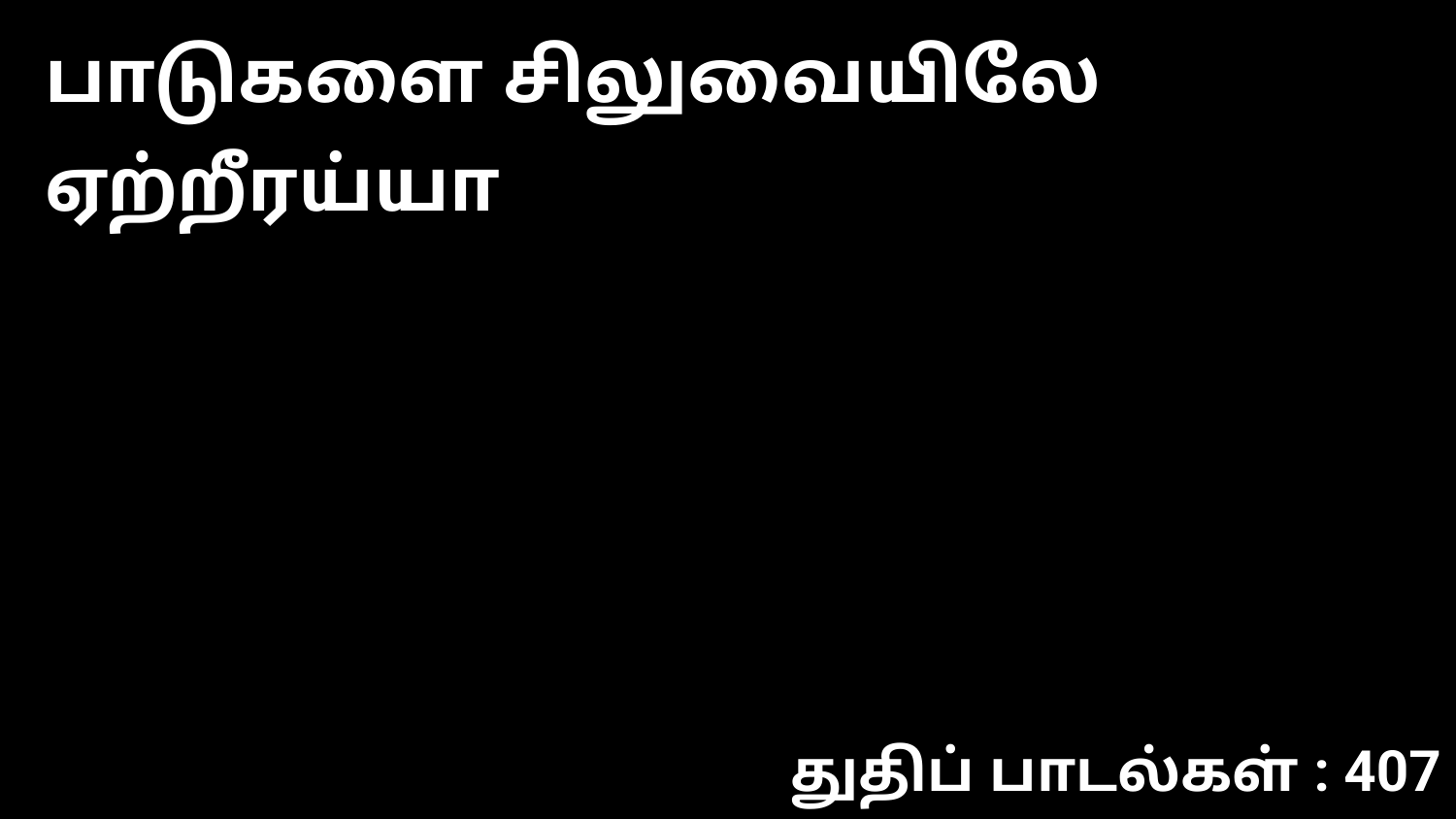

பாடுகளை சிலுவையிலே ஏற்றீரய்யா
துதிப் பாடல்கள் : 407